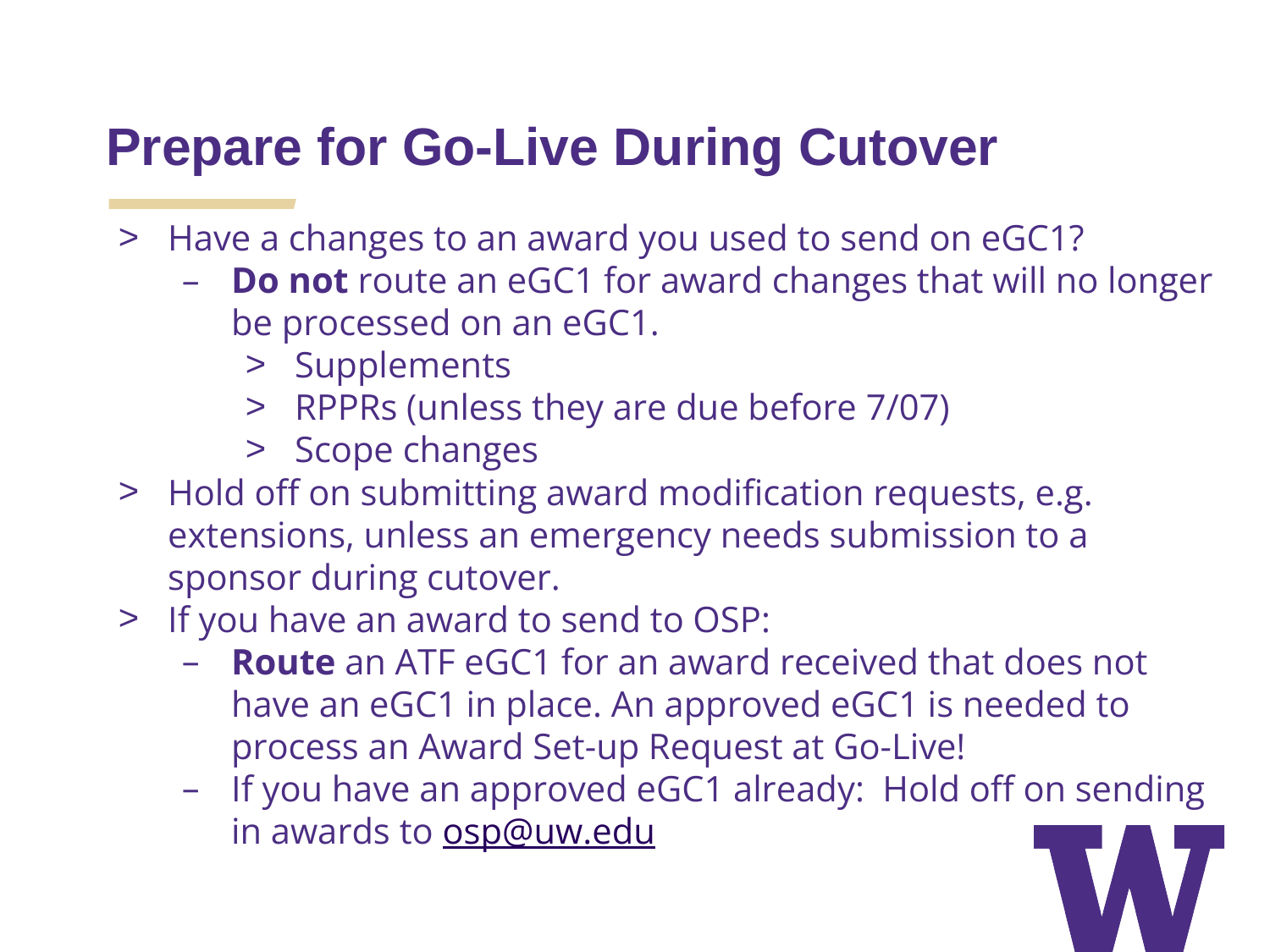

Prepare for Go-Live During Cutover
Have a changes to an award you used to send on eGC1?
Do not route an eGC1 for award changes that will no longer be processed on an eGC1.
Supplements
RPPRs (unless they are due before 7/07)
Scope changes
Hold off on submitting award modification requests, e.g. extensions, unless an emergency needs submission to a sponsor during cutover.
If you have an award to send to OSP:
Route an ATF eGC1 for an award received that does not have an eGC1 in place. An approved eGC1 is needed to process an Award Set-up Request at Go-Live!
If you have an approved eGC1 already:  Hold off on sending in awards to osp@uw.edu